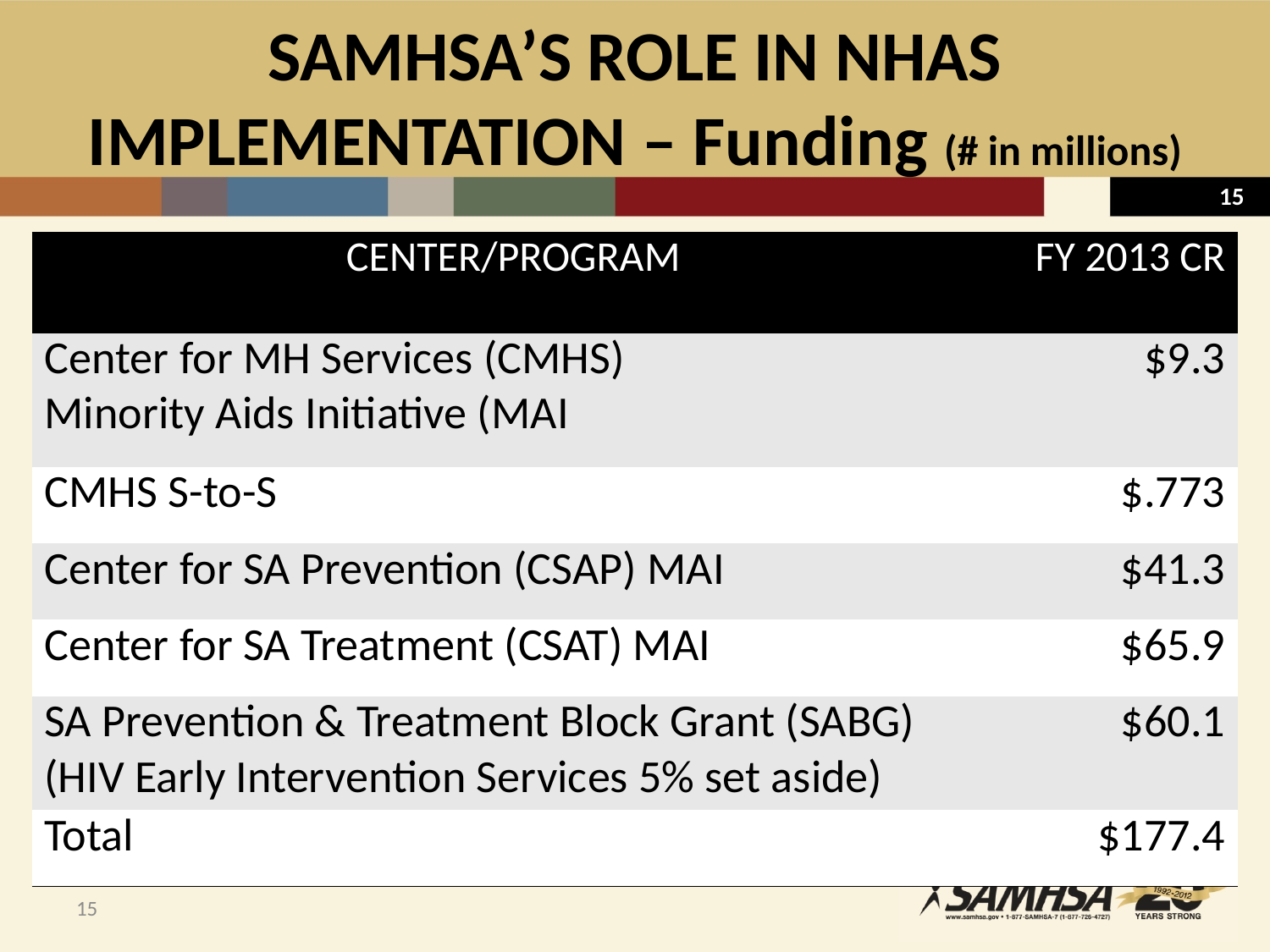

SAMHSA’S ROLE IN NHAS IMPLEMENTATION – Funding (# in millions)
| CENTER/PROGRAM | FY 2013 CR |
| --- | --- |
| Center for MH Services (CMHS) Minority Aids Initiative (MAI | $9.3 |
| CMHS S-to-S | $.773 |
| Center for SA Prevention (CSAP) MAI | $41.3 |
| Center for SA Treatment (CSAT) MAI | $65.9 |
| SA Prevention & Treatment Block Grant (SABG) (HIV Early Intervention Services 5% set aside) | $60.1 |
| Total | $177.4 |

15